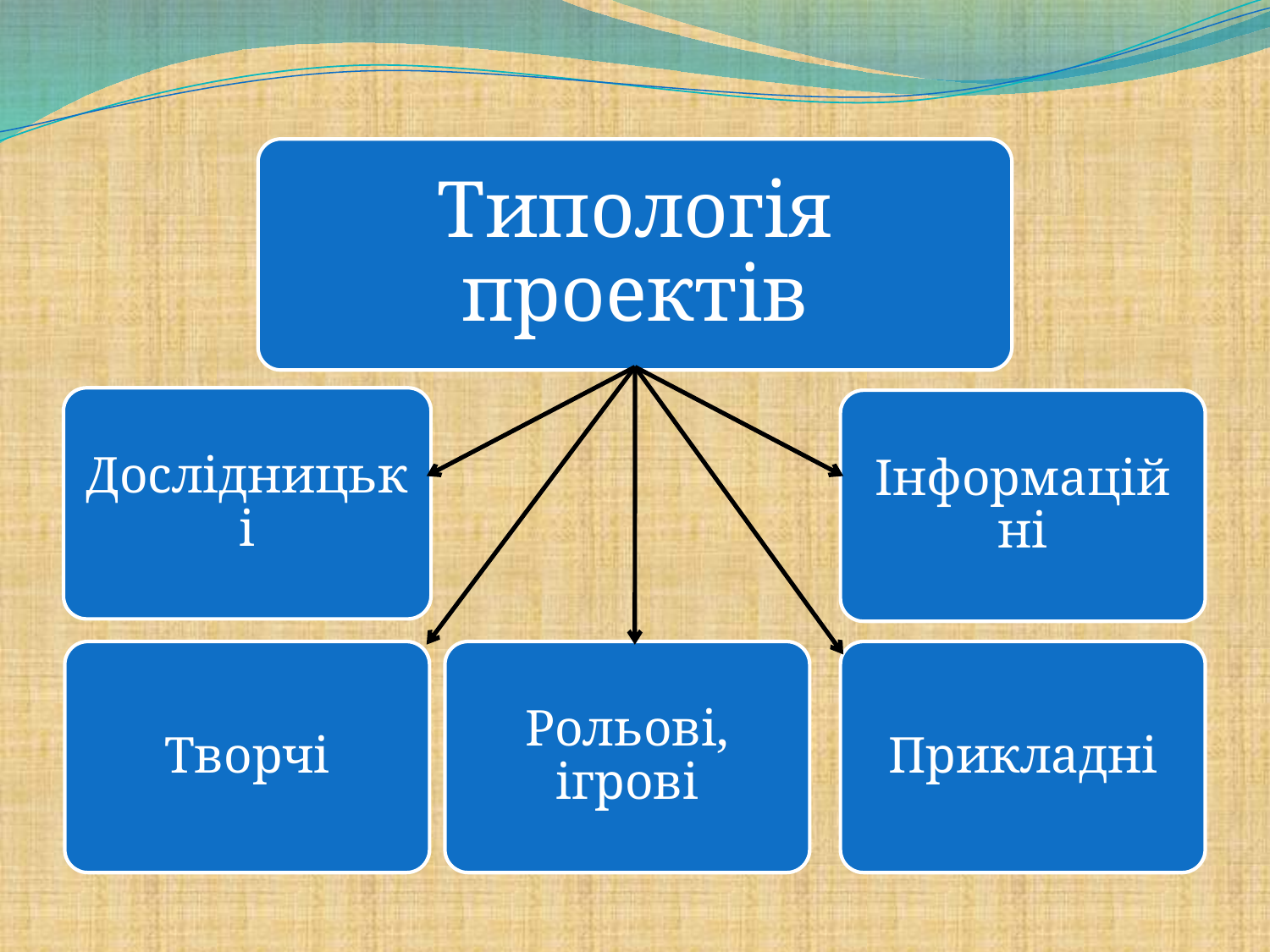

#
Типологія проектів
Дослідницькі
Творчі
Рольові, ігрові
Інформаційні
Прикладні